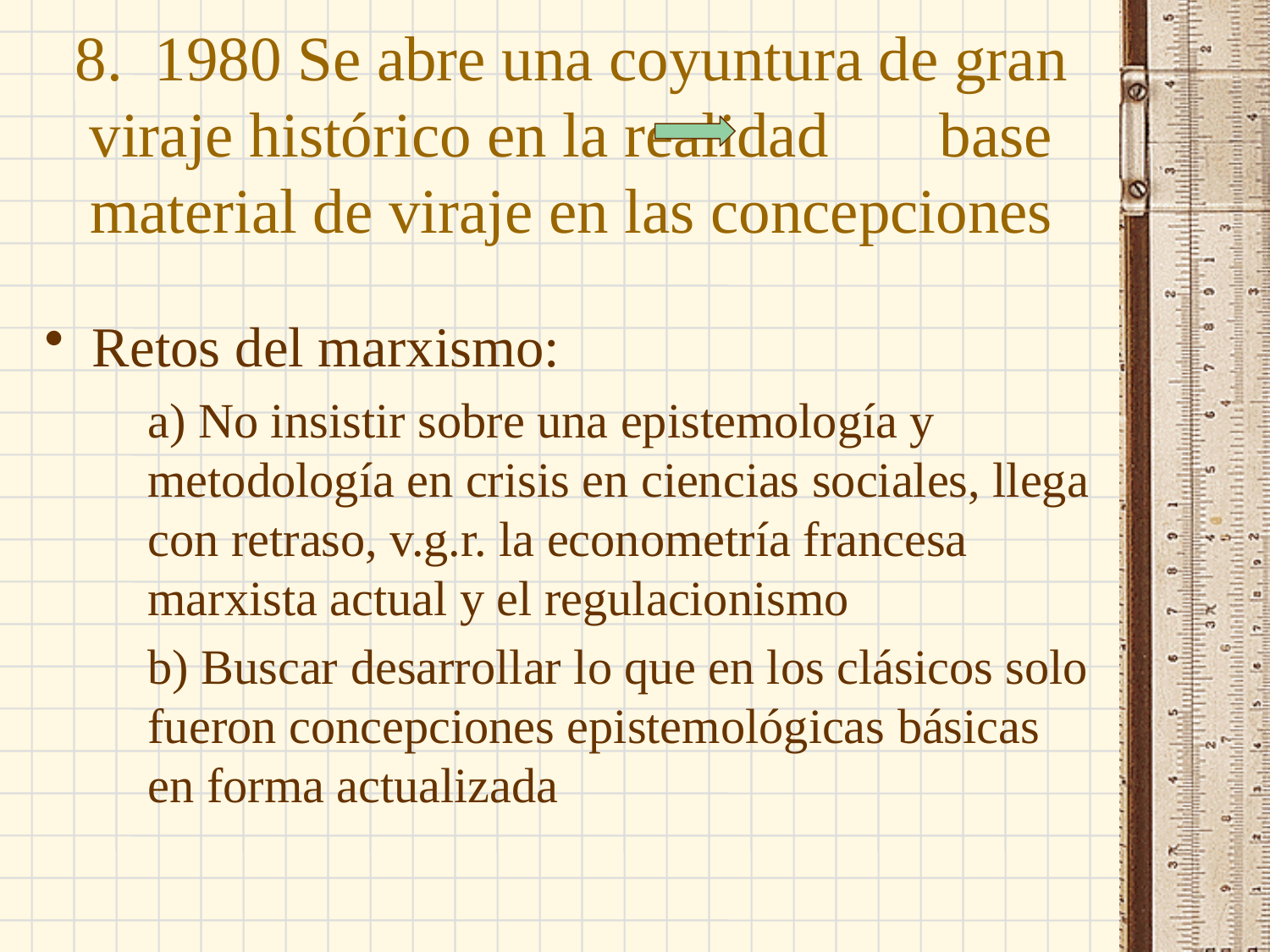

# 8.  1980 Se abre una coyuntura de gran viraje histórico en la realidad       base material de viraje en las concepciones

Retos del marxismo:
	a) No insistir sobre una epistemología y metodología en crisis en ciencias sociales, llega con retraso, v.g.r. la econometría francesa marxista actual y el regulacionismo
	b) Buscar desarrollar lo que en los clásicos solo fueron concepciones epistemológicas básicas en forma actualizada